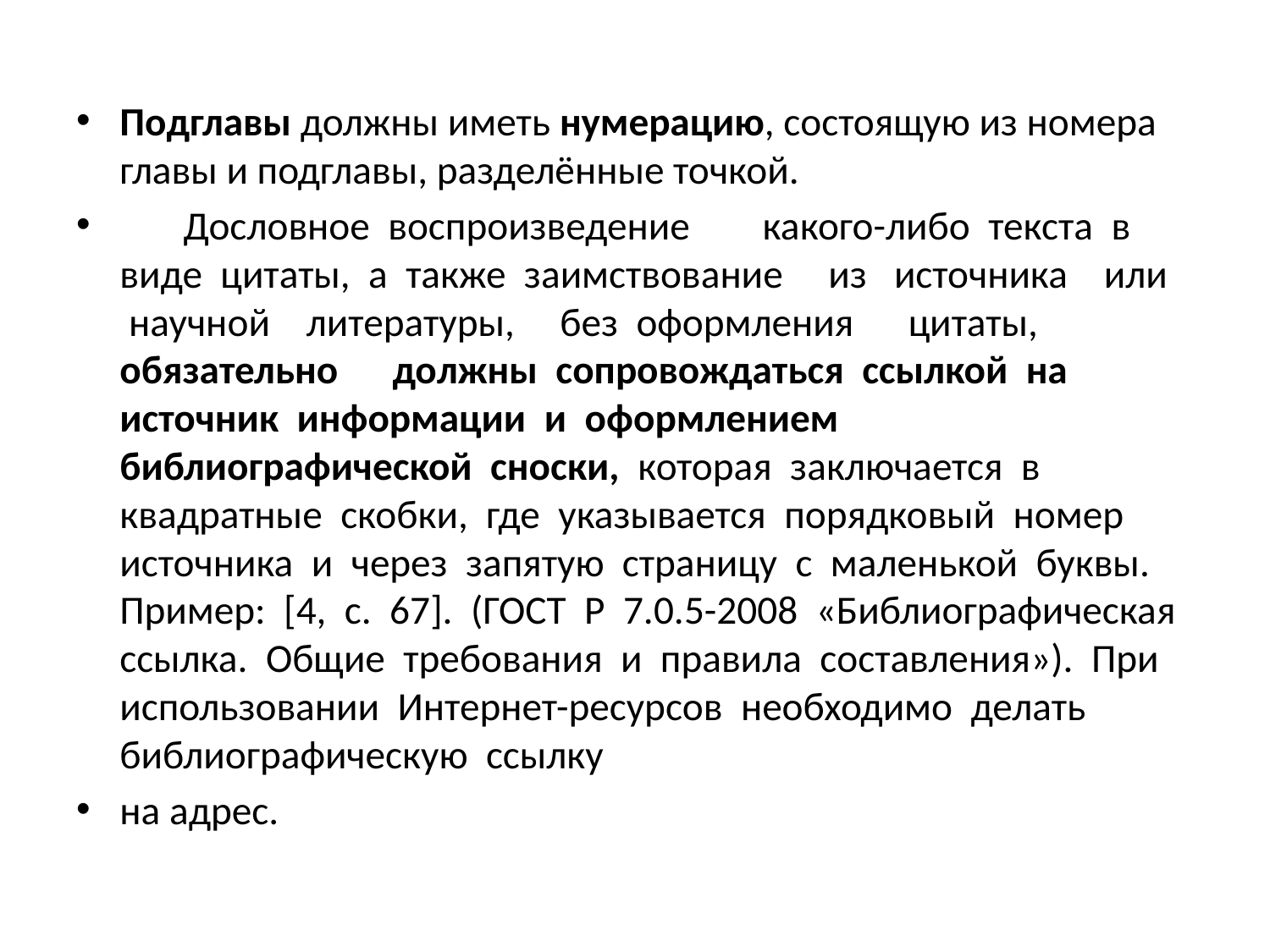

#
Подглавы должны иметь нумерацию, состоящую из номера главы и подглавы, разделённые точкой.
       Дословное  воспроизведение        какого-либо  текста  в  виде  цитаты,  а  также  заимствование     из   источника    или    научной    литературы,     без  оформления      цитаты,   обязательно      должны  сопровождаться  ссылкой  на  источник  информации  и  оформлением  библиографической  сноски,  которая  заключается  в  квадратные  скобки,  где  указывается  порядковый  номер  источника  и  через  запятую  страницу  с  маленькой  буквы.  Пример:  [4,  с.  67].  (ГОСТ  Р  7.0.5-2008  «Библиографическая  ссылка.  Общие  требования  и  правила  составления»).  При  использовании  Интернет-ресурсов  необходимо  делать  библиографическую  ссылку
на адрес.